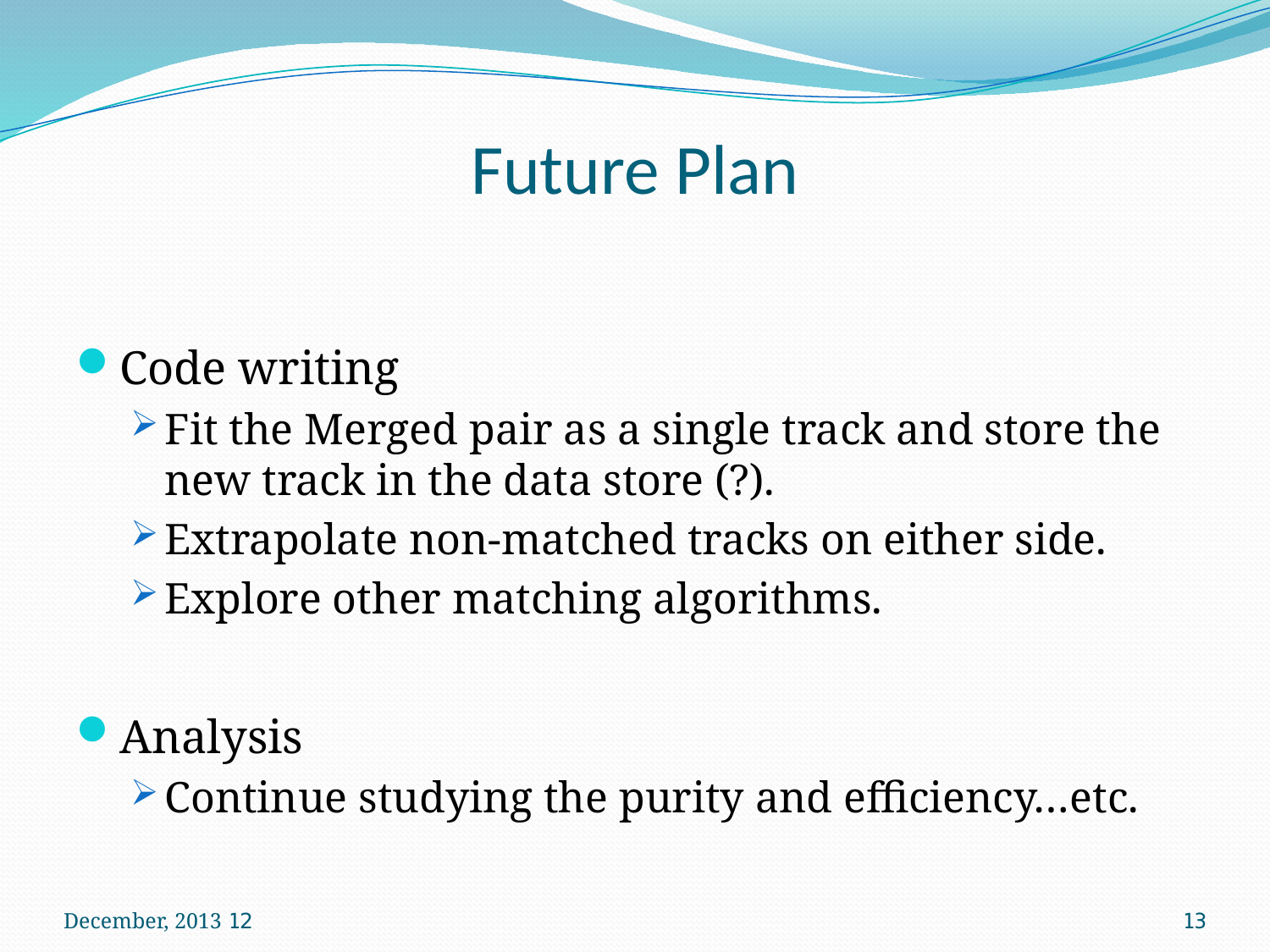

# Future Plan

Code writing
Fit the Merged pair as a single track and store the new track in the data store (?).
Extrapolate non-matched tracks on either side.
Explore other matching algorithms.

Analysis
Continue studying the purity and efficiency…etc.

12 December, 2013
13